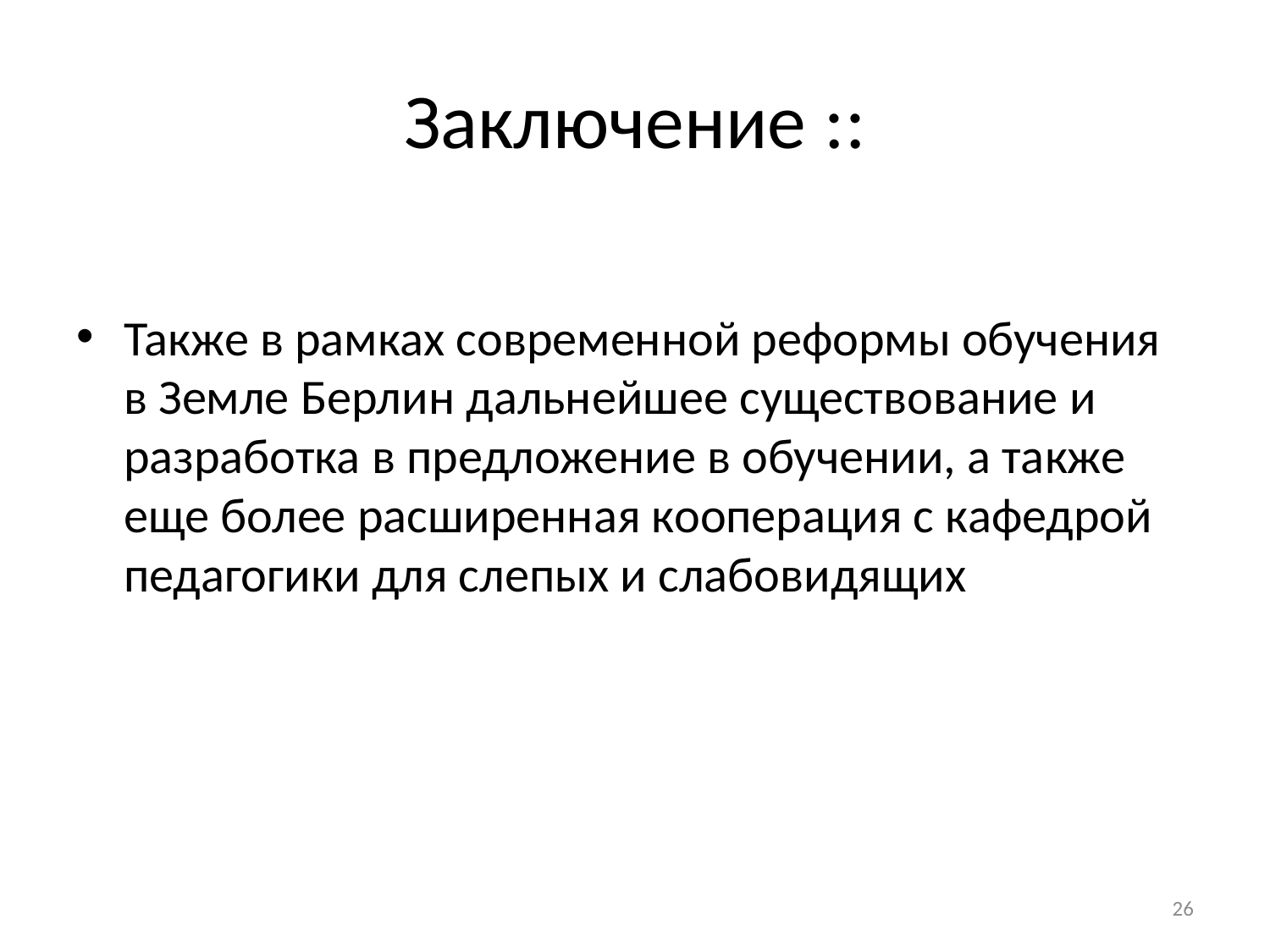

# Заключение ::

Также в рамках современной реформы обучения в Земле Берлин дальнейшее существование и разработка в предложение в обучении, а также еще более расширенная кооперация с кафедрой педагогики для слепых и слабовидящих
26